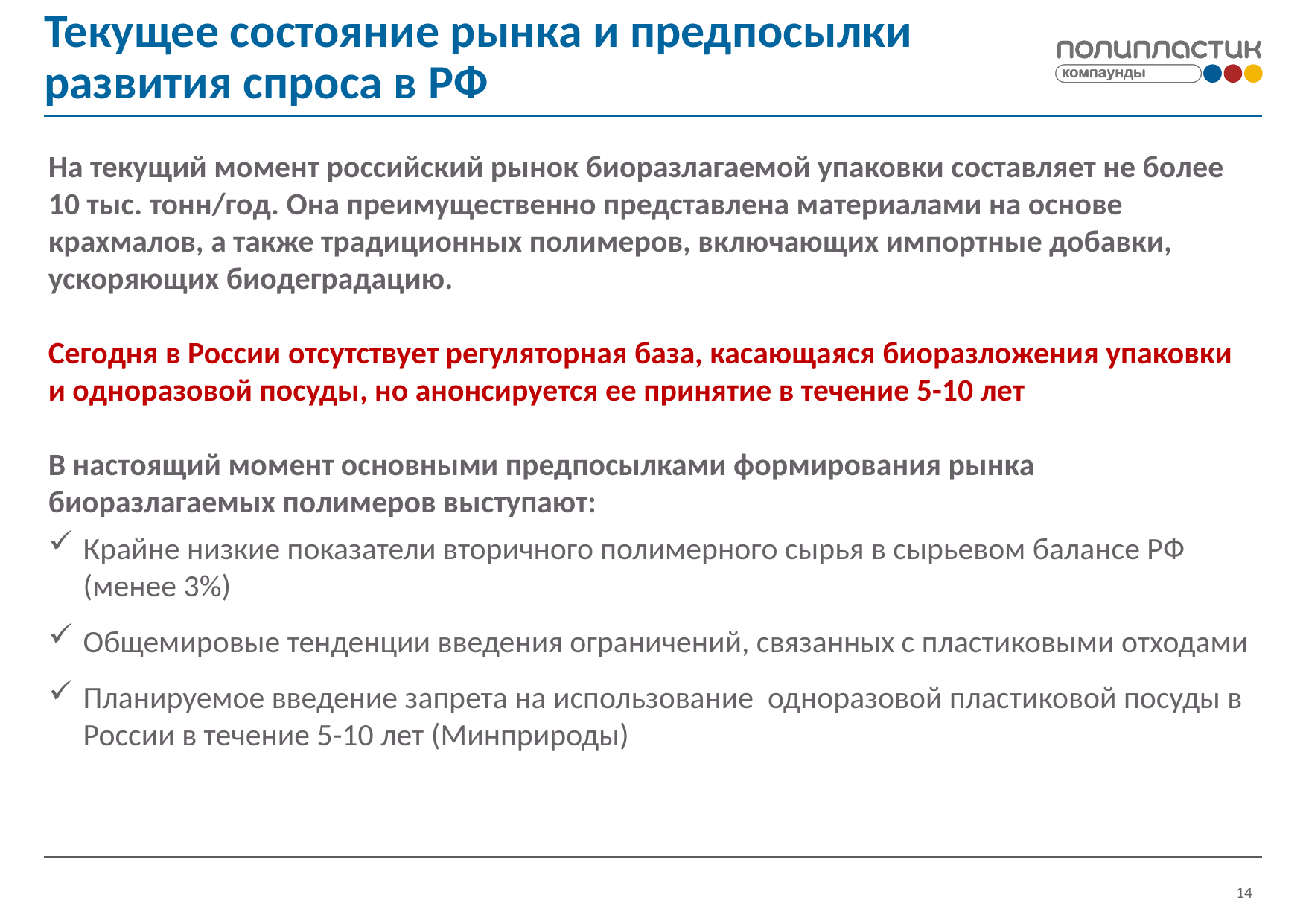

# Текущее состояние рынка и предпосылки развития спроса в РФ
На текущий момент российский рынок биоразлагаемой упаковки составляет не более 10 тыс. тонн/год. Она преимущественно представлена материалами на основе крахмалов, а также традиционных полимеров, включающих импортные добавки, ускоряющих биодеградацию.

Сегодня в России отсутствует регуляторная база, касающаяся биоразложения упаковки и одноразовой посуды, но анонсируется ее принятие в течение 5-10 лет

В настоящий момент основными предпосылками формирования рынка биоразлагаемых полимеров выступают:
Крайне низкие показатели вторичного полимерного сырья в сырьевом балансе РФ (менее 3%)
Общемировые тенденции введения ограничений, связанных с пластиковыми отходами
Планируемое введение запрета на использование  одноразовой пластиковой посуды в России в течение 5-10 лет (Минприроды)

14